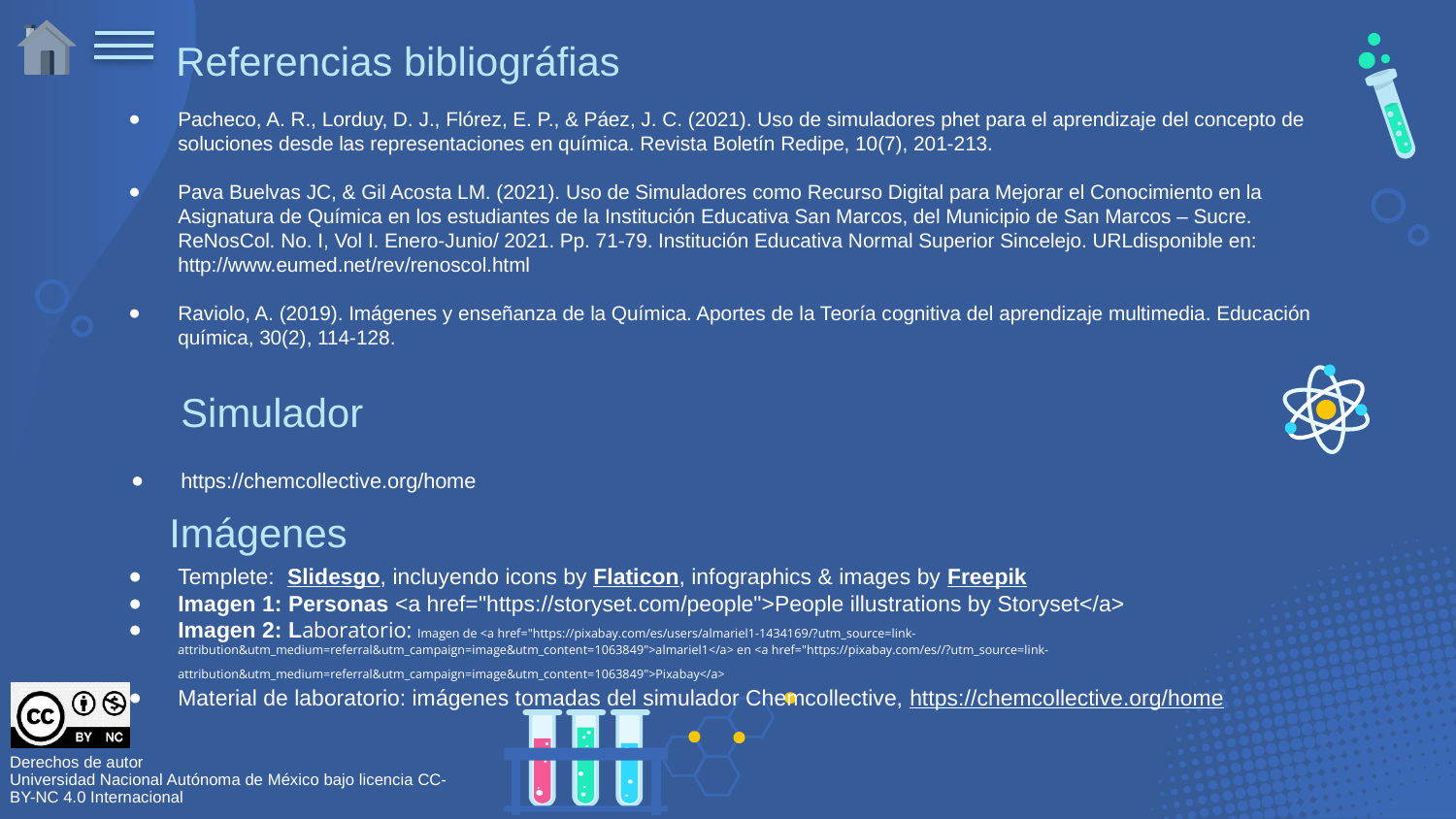

Referencias bibliográfias

Pacheco, A. R., Lorduy, D. J., Flórez, E. P., & Páez, J. C. (2021). Uso de simuladores phet para el aprendizaje del concepto de soluciones desde las representaciones en química. Revista Boletín Redipe, 10(7), 201-213.

Pava Buelvas JC, & Gil Acosta LM. (2021). Uso de Simuladores como Recurso Digital para Mejorar el Conocimiento en la Asignatura de Química en los estudiantes de la Institución Educativa San Marcos, del Municipio de San Marcos – Sucre. ReNosCol. No. I, Vol I. Enero-Junio/ 2021. Pp. 71-79. Institución Educativa Normal Superior Sincelejo. URLdisponible en: http://www.eumed.net/rev/renoscol.html

Raviolo, A. (2019). Imágenes y enseñanza de la Química. Aportes de la Teoría cognitiva del aprendizaje multimedia. Educación química, 30(2), 114-128.

Simulador
https://chemcollective.org/home
Imágenes

Templete:  Slidesgo, incluyendo icons by Flaticon, infographics & images by Freepik
Imagen 1: Personas <a href="https://storyset.com/people">People illustrations by Storyset</a>
Imagen 2: Laboratorio: Imagen de <a href="https://pixabay.com/es/users/almariel1-1434169/?utm_source=link-attribution&utm_medium=referral&utm_campaign=image&utm_content=1063849">almariel1</a> en <a href="https://pixabay.com/es//?utm_source=link-attribution&utm_medium=referral&utm_campaign=image&utm_content=1063849">Pixabay</a>
Material de laboratorio: imágenes tomadas del simulador Chemcollective, https://chemcollective.org/home